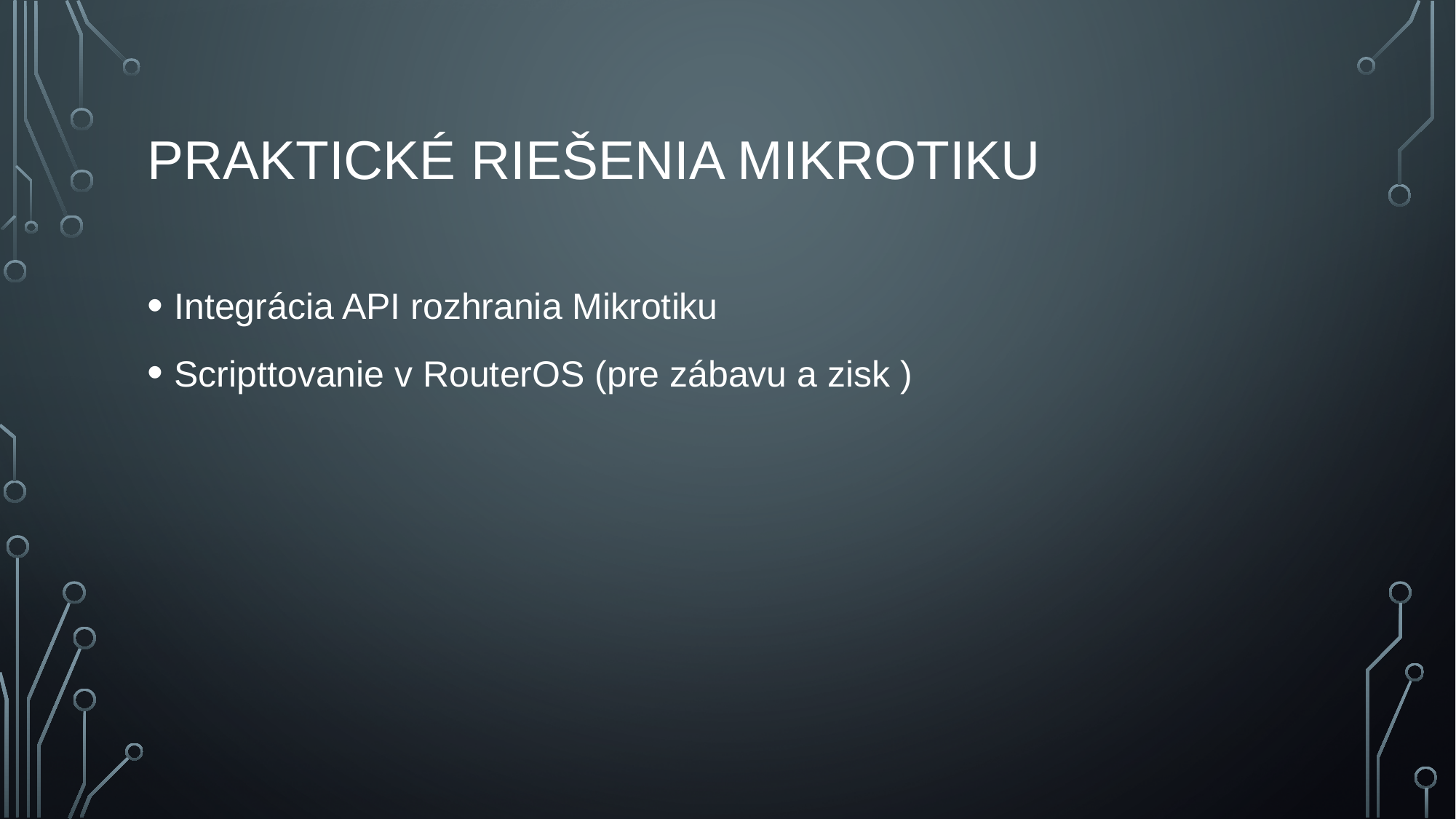

# Praktické riešenia mikrotiku
Integrácia API rozhrania Mikrotiku
Scripttovanie v RouterOS (pre zábavu a zisk )